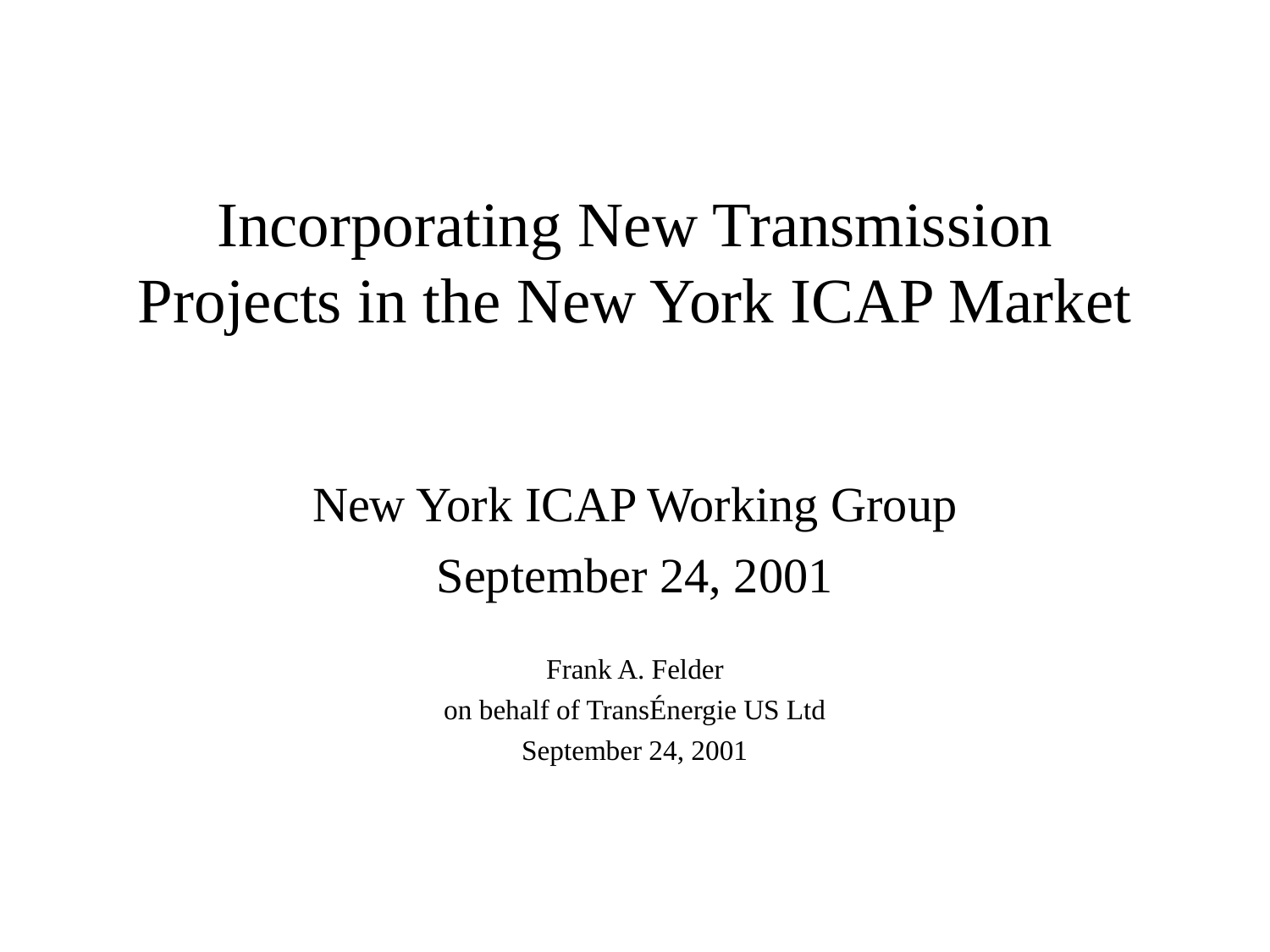

# Incorporating New Transmission Projects in the New York ICAP Market
New York ICAP Working Group
September 24, 2001

Frank A. Felder
on behalf of TransÉnergie US Ltd
September 24, 2001